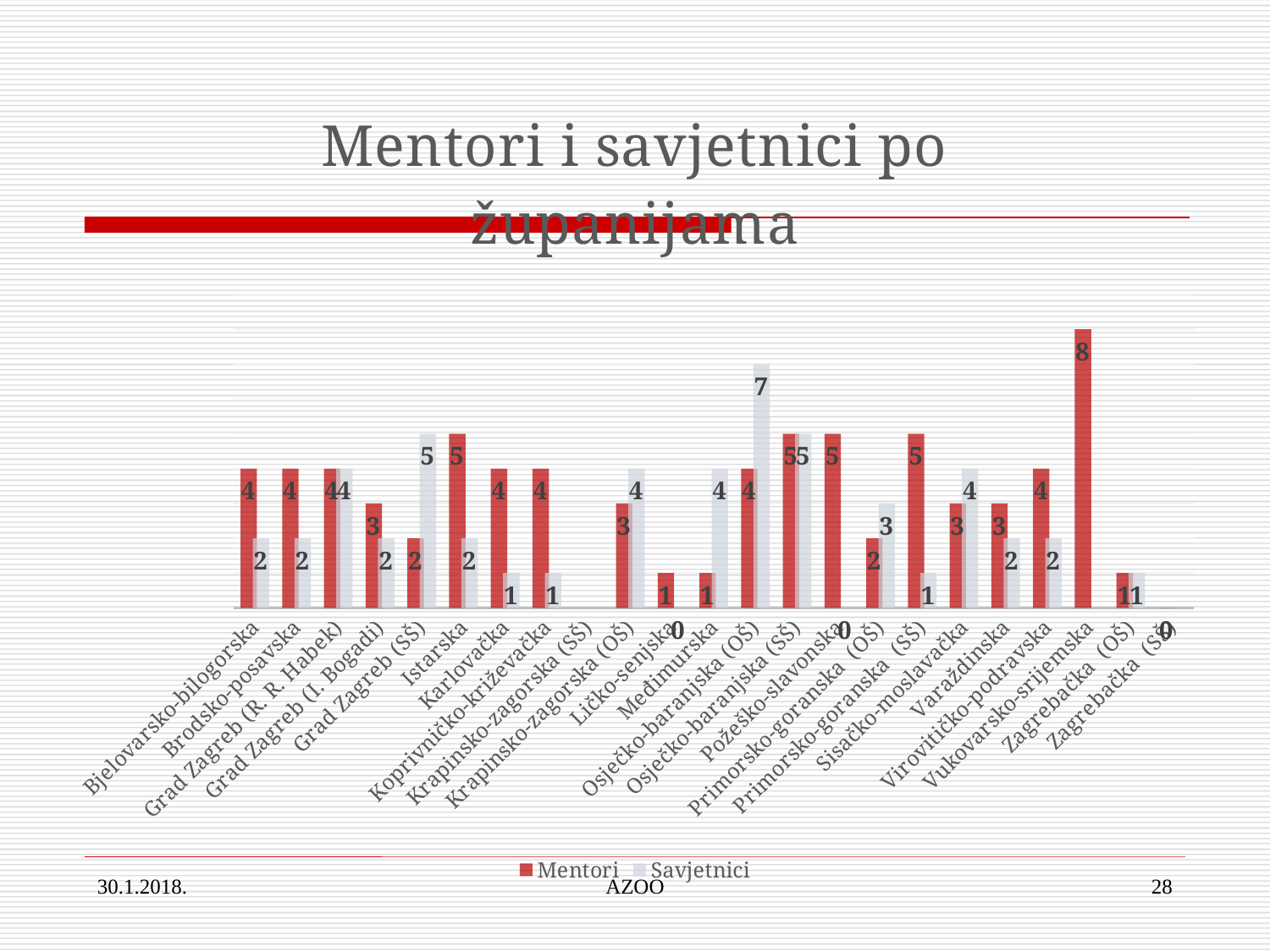

### Chart: Mentori i savjetnici po županijama

| Category | Mentori | Savjetnici |
|---|---|---|
| Bjelovarsko-bilogorska | 4.0 | 2.0 |
| Brodsko-posavska | 4.0 | 2.0 |
| Grad Zagreb (R. R. Habek) | 4.0 | 4.0 |
| Grad Zagreb (I. Bogadi) | 3.0 | 2.0 |
| Grad Zagreb (SŠ) | 2.0 | 5.0 |
| Istarska | 5.0 | 2.0 |
| Karlovačka | 4.0 | 1.0 |
| Koprivničko-križevačka | 4.0 | 1.0 |
| Krapinsko-zagorska (SŠ) | None | None |
| Krapinsko-zagorska (OŠ) | 3.0 | 4.0 |
| Ličko-senjska | 1.0 | 0.0 |
| Međimurska | 1.0 | 4.0 |
| Osječko-baranjska (OŠ) | 4.0 | 7.0 |
| Osječko-baranjska (SŠ) | 5.0 | 5.0 |
| Požeško-slavonska | 5.0 | 0.0 |
| Primorsko-goranska  (OŠ) | 2.0 | 3.0 |
| Primorsko-goranska  (SŠ) | 5.0 | 1.0 |
| Sisačko-moslavačka | 3.0 | 4.0 |
| Varaždinska | 3.0 | 2.0 |
| Virovitičko-podravska | 4.0 | 2.0 |
| Vukovarsko-srijemska | 8.0 | None |
| Zagrebačka  (OŠ) | 1.0 | 1.0 |
| Zagrebačka  (SŠ) | 0.0 | None |
30.1.2018.
AZOO
28